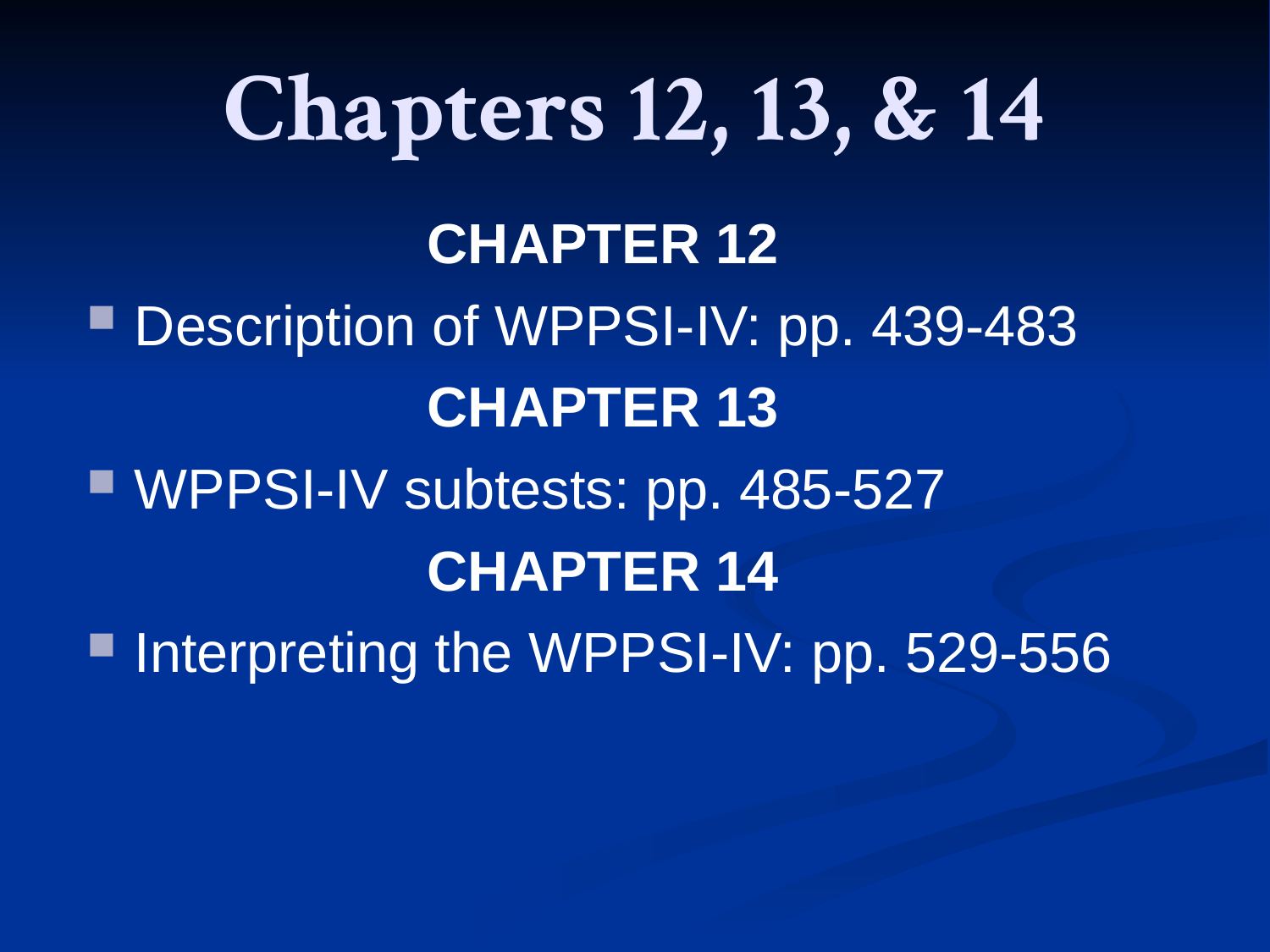

# Chapters 12, 13, & 14
CHAPTER 12
Description of WPPSI-IV: pp. 439-483
CHAPTER 13
WPPSI-IV subtests: pp. 485-527
CHAPTER 14
Interpreting the WPPSI-IV: pp. 529-556